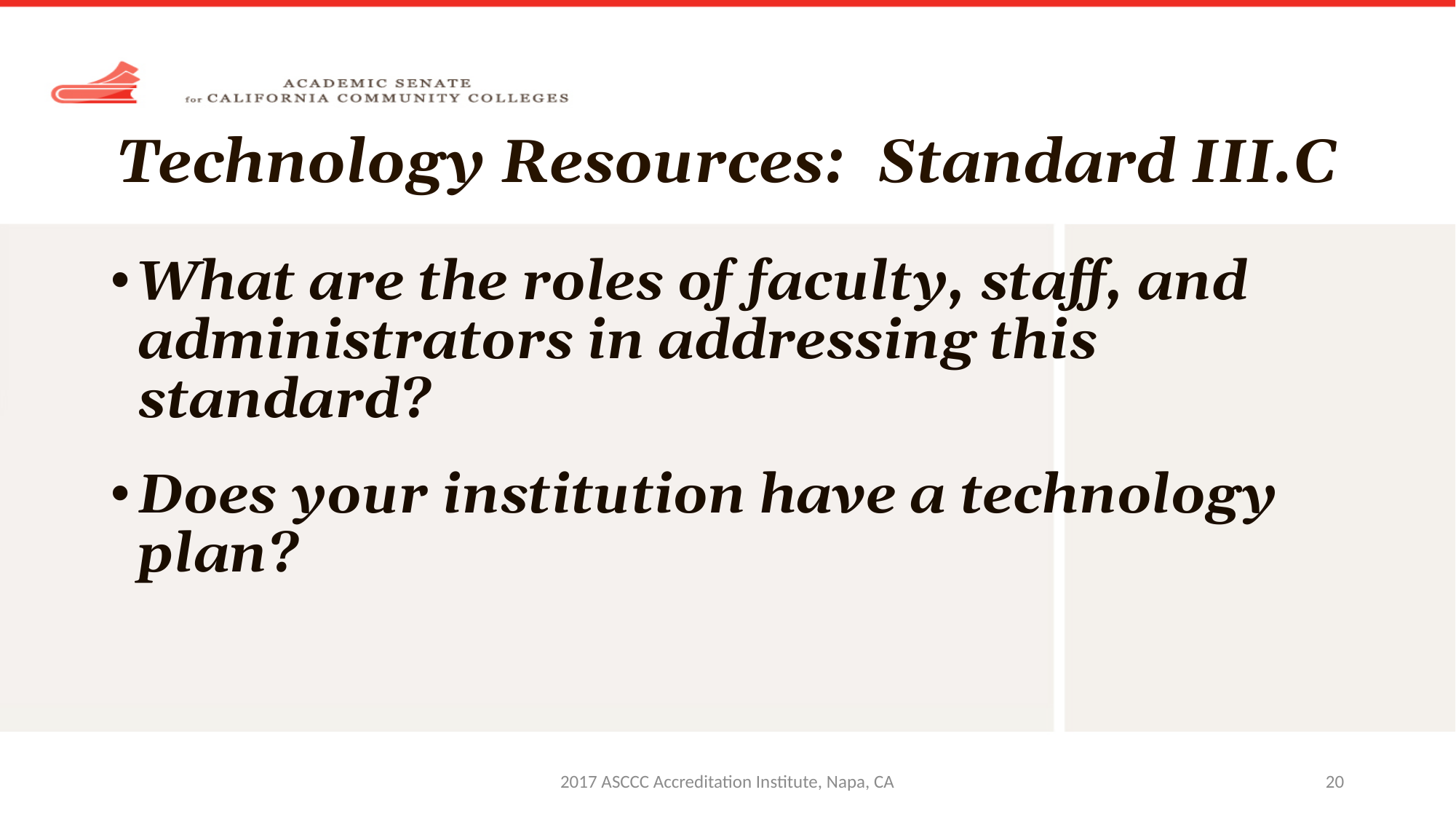

# Technology Resources:  Standard III.C
What are the roles of faculty, staff, and administrators in addressing this standard?
Does your institution have a technology plan?
2017 ASCCC Accreditation Institute, Napa, CA
20